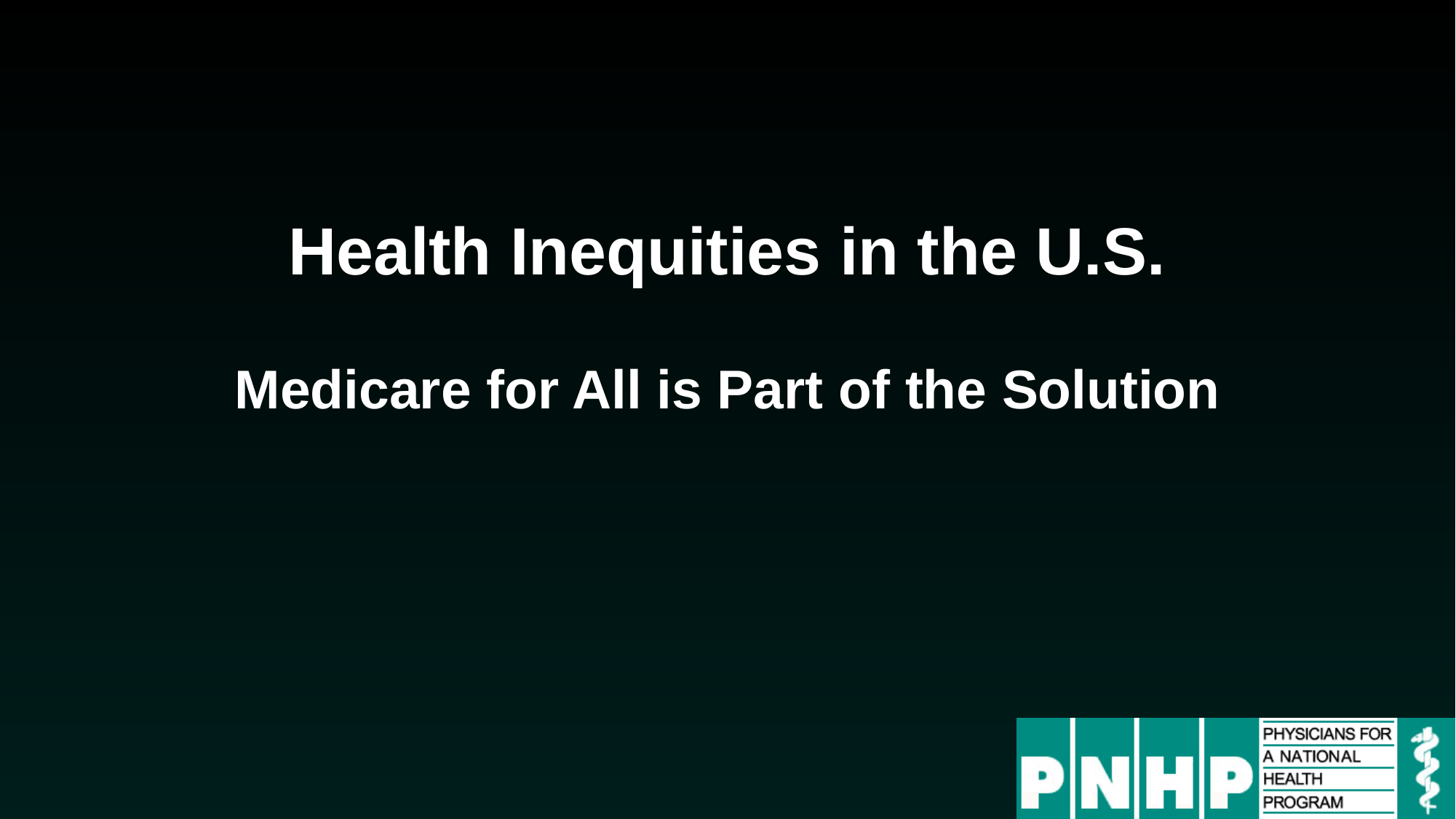

# Health Inequities in the U.S. Medicare for All is Part of the Solution